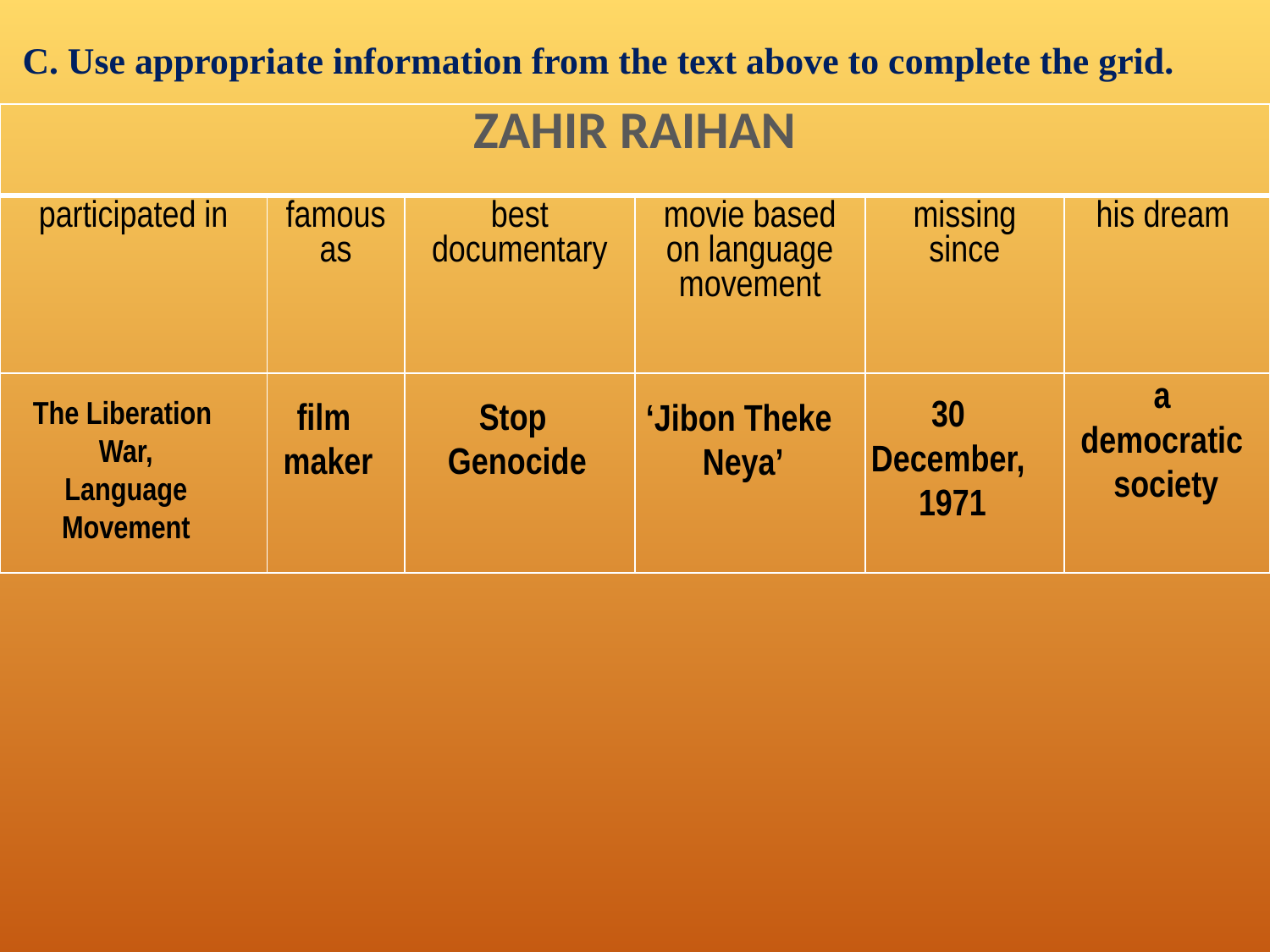

C. Use appropriate information from the text above to complete the grid.
| ZAHIR RAIHAN |  |  |  |  |  |
| --- | --- | --- | --- | --- | --- |
| participated in | famous as | best documentary | movie based on language movement | missing since | his dream |
|  |  |  |  |  |  |
a
democratic
society
30
December,
1971
The Liberation
War,
Language
Movement
film
maker
Stop
Genocide
‘Jibon Theke
Neya’